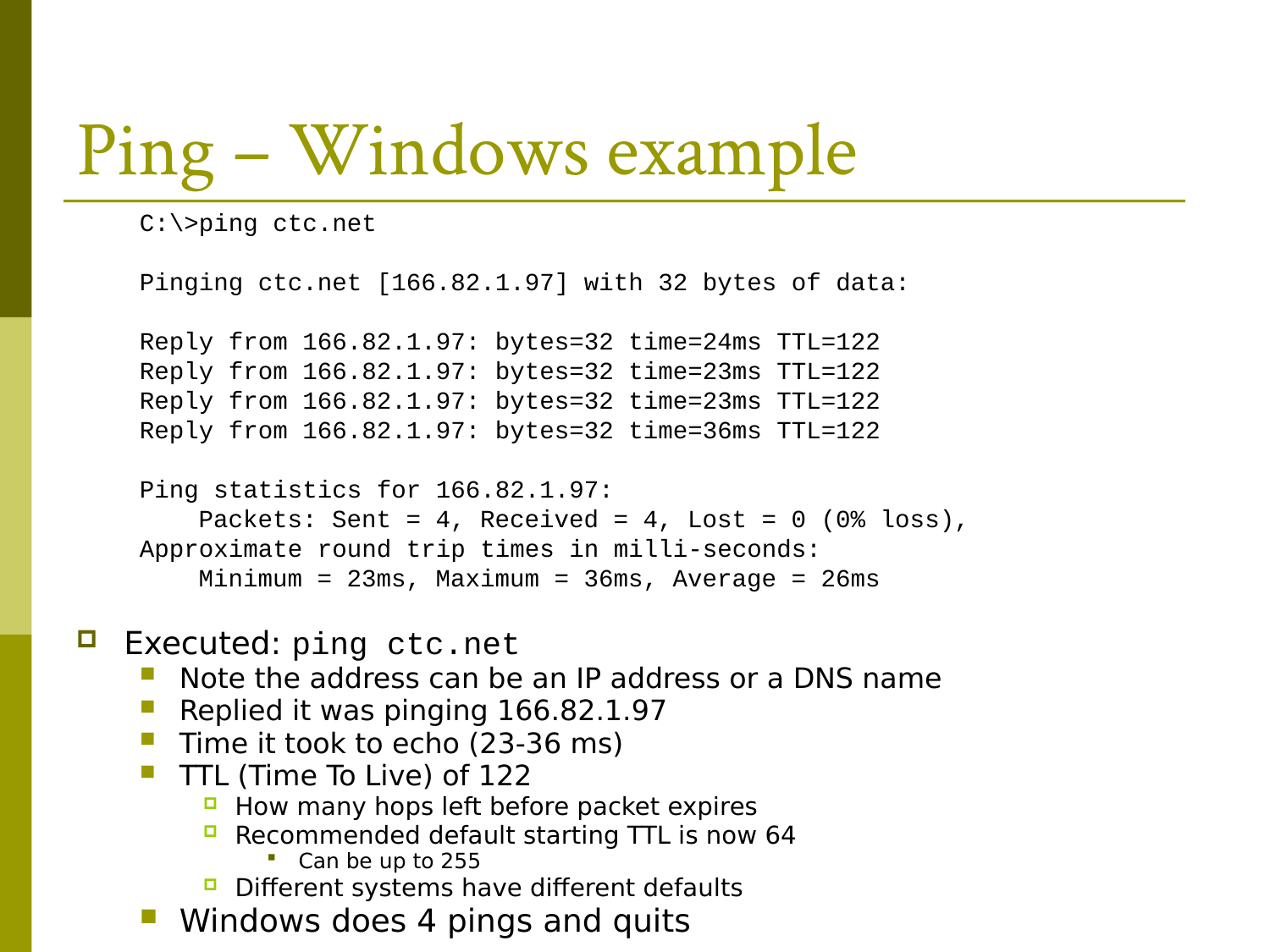

# Ping – Windows example
C:\>ping ctc.net

Pinging ctc.net [166.82.1.97] with 32 bytes of data:

Reply from 166.82.1.97: bytes=32 time=24ms TTL=122
Reply from 166.82.1.97: bytes=32 time=23ms TTL=122
Reply from 166.82.1.97: bytes=32 time=23ms TTL=122
Reply from 166.82.1.97: bytes=32 time=36ms TTL=122

Ping statistics for 166.82.1.97:
    Packets: Sent = 4, Received = 4, Lost = 0 (0% loss),
Approximate round trip times in milli-seconds:
    Minimum = 23ms, Maximum = 36ms, Average = 26ms
Executed: ping ctc.net
Note the address can be an IP address or a DNS name
Replied it was pinging 166.82.1.97
Time it took to echo (23-36 ms)
TTL (Time To Live) of 122
How many hops left before packet expires
Recommended default starting TTL is now 64
Can be up to 255
Different systems have different defaults
Windows does 4 pings and quits